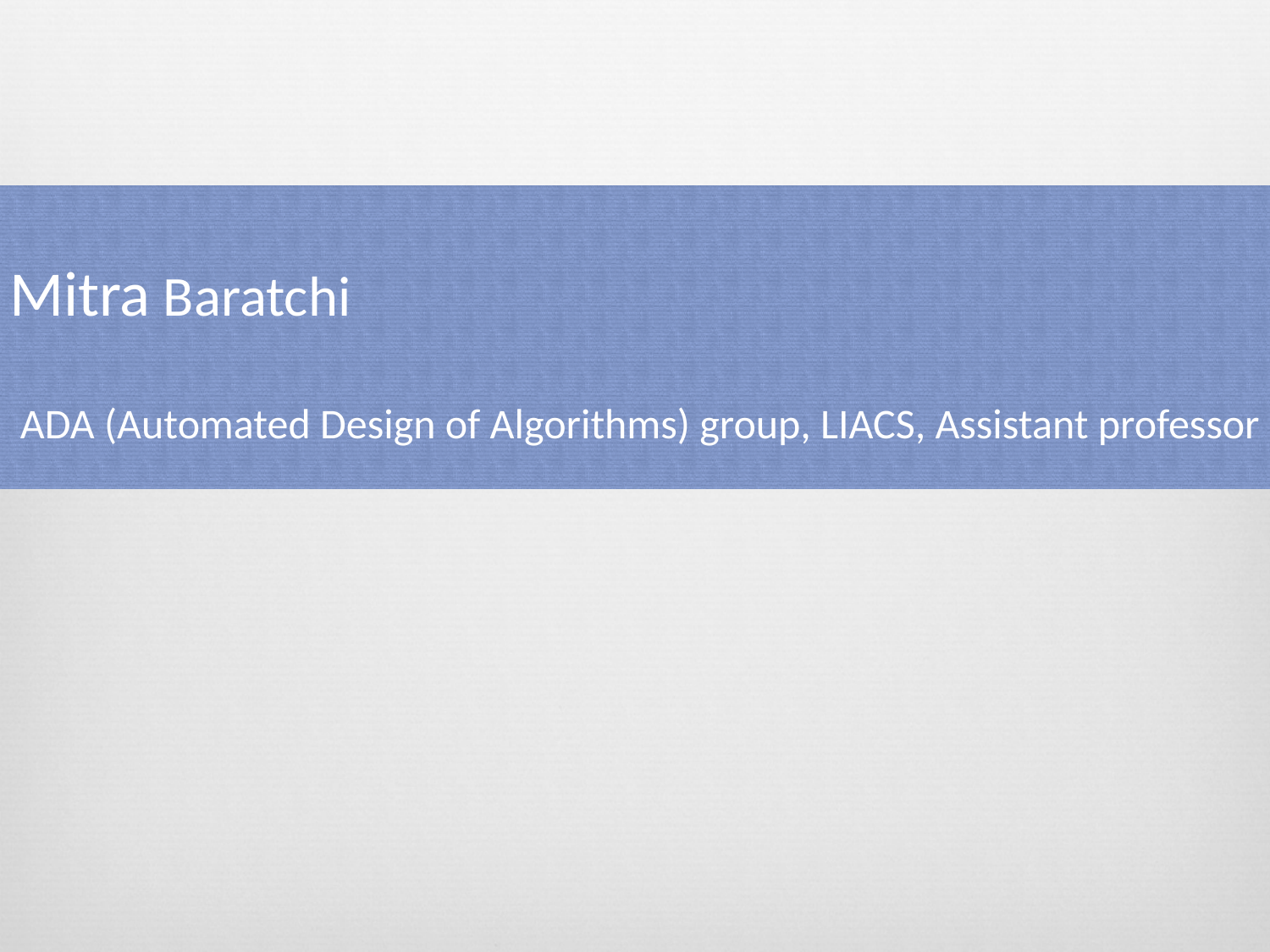

#

Mitra Baratchi

ADA (Automated Design of Algorithms) group, LIACS, Assistant professor